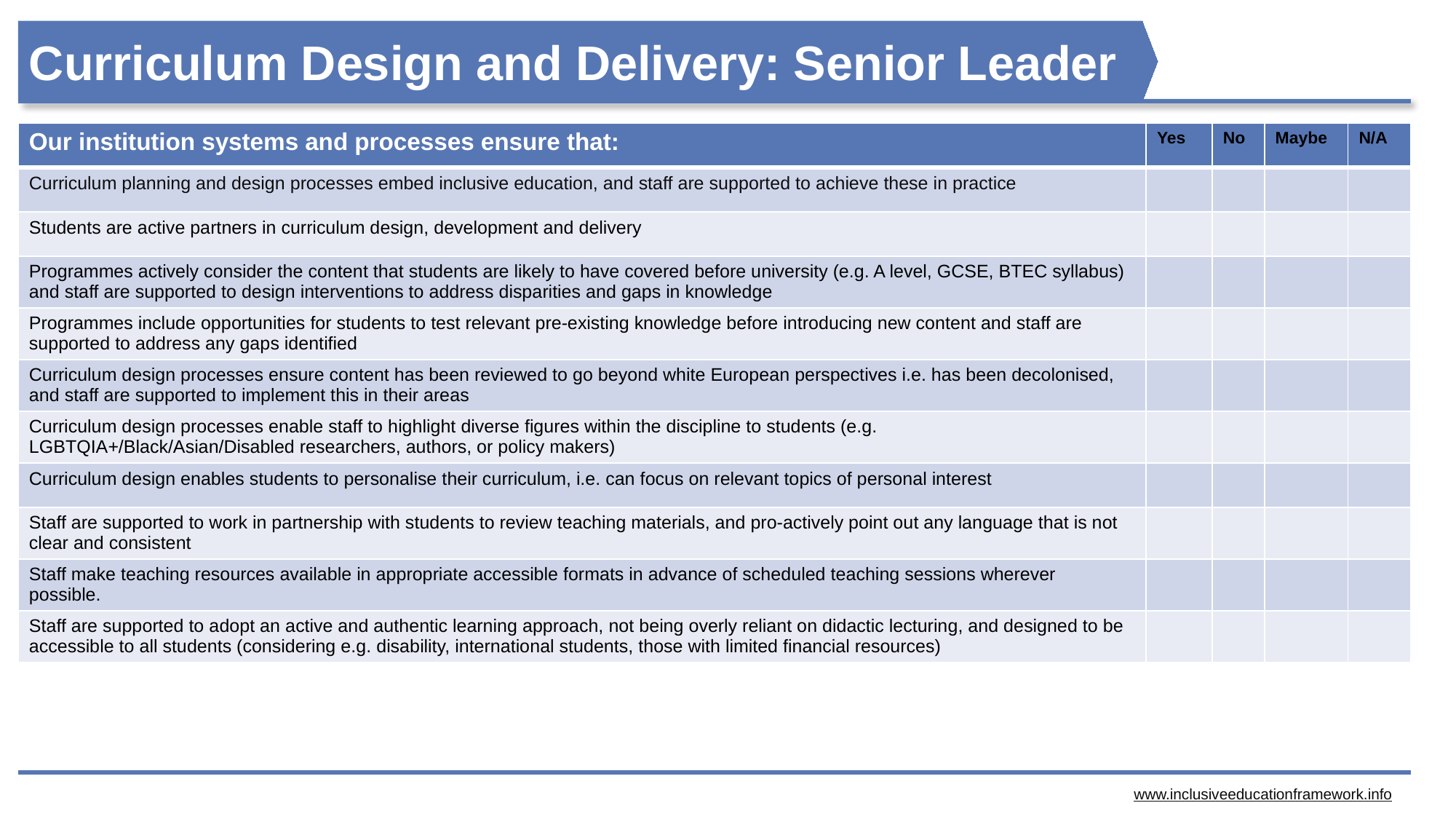

Curriculum Design and Delivery: Senior Leader

| Our institution systems and processes ensure that: | Yes | No | Maybe | N/A |
| --- | --- | --- | --- | --- |
| Curriculum planning and design processes embed inclusive education, and staff are supported to achieve these in practice |  |  |  |  |
| Students are active partners in curriculum design, development and delivery |  |  |  |  |
| Programmes actively consider the content that students are likely to have covered before university (e.g. A level, GCSE, BTEC syllabus) and staff are supported to design interventions to address disparities and gaps in knowledge |  |  |  |  |
| Programmes include opportunities for students to test relevant pre-existing knowledge before introducing new content and staff are supported to address any gaps identified |  |  |  |  |
| Curriculum design processes ensure content has been reviewed to go beyond white European perspectives i.e. has been decolonised, and staff are supported to implement this in their areas |  |  |  |  |
| Curriculum design processes enable staff to highlight diverse figures within the discipline to students (e.g. LGBTQIA+/Black/Asian/Disabled researchers, authors, or policy makers) |  |  |  |  |
| Curriculum design enables students to personalise their curriculum, i.e. can focus on relevant topics of personal interest |  |  |  |  |
| Staff are supported to work in partnership with students to review teaching materials, and pro-actively point out any language that is not clear and consistent |  |  |  |  |
| Staff make teaching resources available in appropriate accessible formats in advance of scheduled teaching sessions wherever possible. |  |  |  |  |
| Staff are supported to adopt an active and authentic learning approach, not being overly reliant on didactic lecturing, and designed to be accessible to all students (considering e.g. disability, international students, those with limited financial resources) |  |  |  |  |

www.inclusiveeducationframework.info